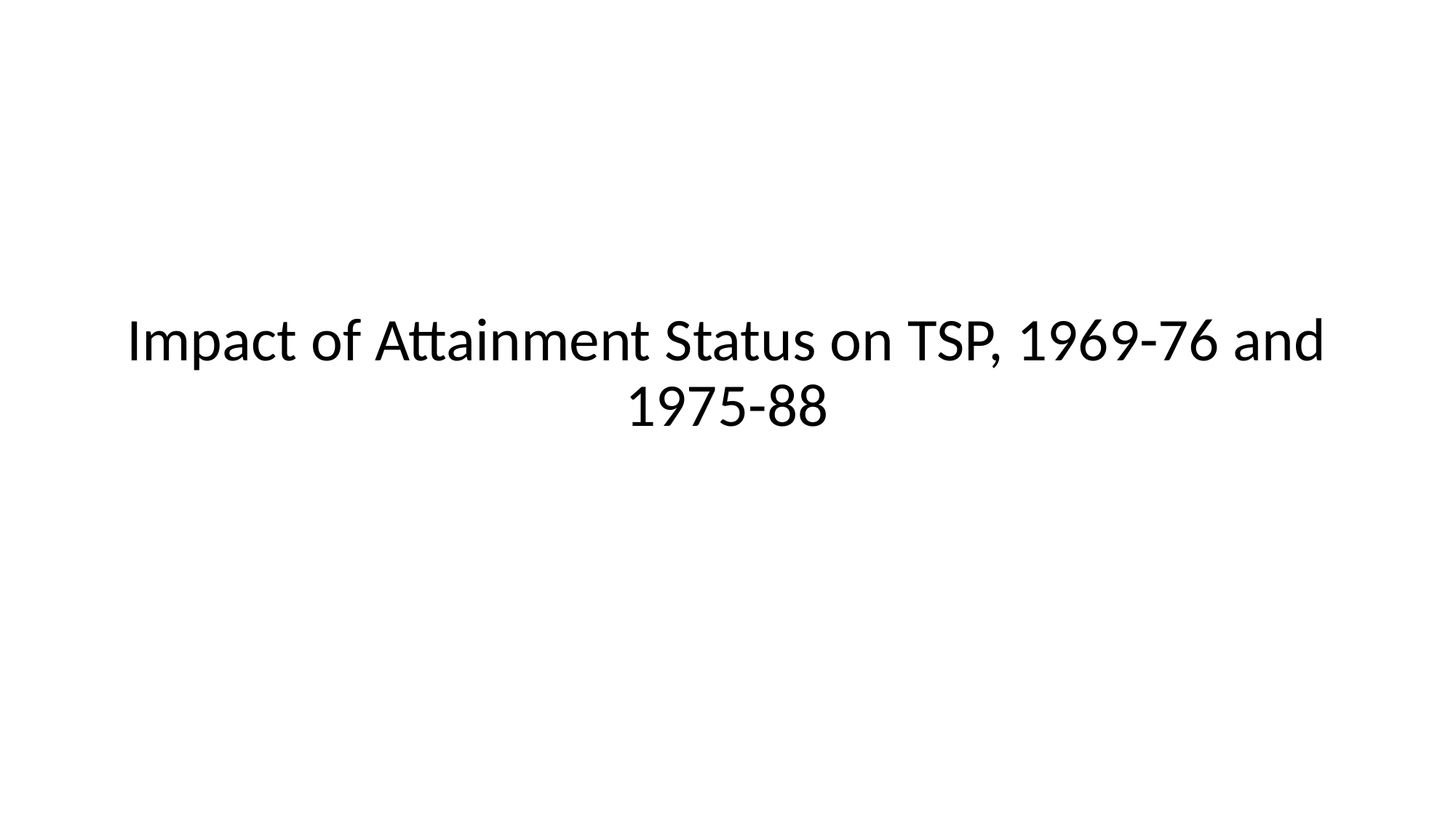

# Impact of Attainment Status on TSP, 1969-76 and 1975-88